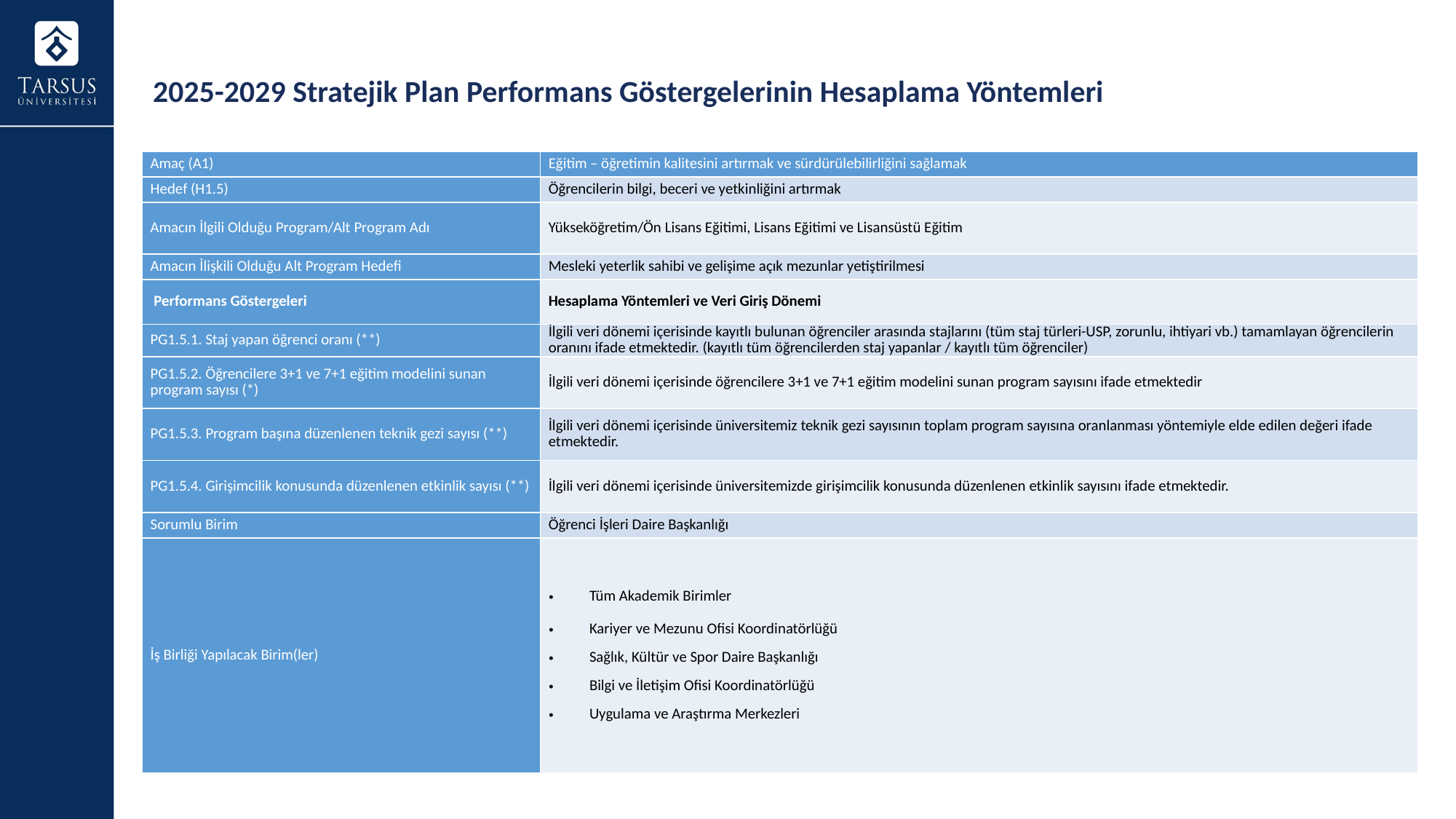

2025-2029 Stratejik Plan Performans Göstergelerinin Hesaplama Yöntemleri
| Amaç (A1) | Eğitim – öğretimin kalitesini artırmak ve sürdürülebilirliğini sağlamak |
| --- | --- |
| Hedef (H1.5) | Öğrencilerin bilgi, beceri ve yetkinliğini artırmak |
| Amacın İlgili Olduğu Program/Alt Program Adı | Yükseköğretim/Ön Lisans Eğitimi, Lisans Eğitimi ve Lisansüstü Eğitim |
| Amacın İlişkili Olduğu Alt Program Hedefi | Mesleki yeterlik sahibi ve gelişime açık mezunlar yetiştirilmesi |
| Performans Göstergeleri | Hesaplama Yöntemleri ve Veri Giriş Dönemi |
| PG1.5.1. Staj yapan öğrenci oranı (\*\*) | İlgili veri dönemi içerisinde kayıtlı bulunan öğrenciler arasında stajlarını (tüm staj türleri-USP, zorunlu, ihtiyari vb.) tamamlayan öğrencilerin oranını ifade etmektedir. (kayıtlı tüm öğrencilerden staj yapanlar / kayıtlı tüm öğrenciler) |
| PG1.5.2. Öğrencilere 3+1 ve 7+1 eğitim modelini sunan program sayısı (\*) | İlgili veri dönemi içerisinde öğrencilere 3+1 ve 7+1 eğitim modelini sunan program sayısını ifade etmektedir |
| PG1.5.3. Program başına düzenlenen teknik gezi sayısı (\*\*) | İlgili veri dönemi içerisinde üniversitemiz teknik gezi sayısının toplam program sayısına oranlanması yöntemiyle elde edilen değeri ifade etmektedir. |
| PG1.5.4. Girişimcilik konusunda düzenlenen etkinlik sayısı (\*\*) | İlgili veri dönemi içerisinde üniversitemizde girişimcilik konusunda düzenlenen etkinlik sayısını ifade etmektedir. |
| Sorumlu Birim | Öğrenci İşleri Daire Başkanlığı |
| İş Birliği Yapılacak Birim(ler) | Tüm Akademik Birimler Kariyer ve Mezunu Ofisi Koordinatörlüğü Sağlık, Kültür ve Spor Daire Başkanlığı Bilgi ve İletişim Ofisi Koordinatörlüğü Uygulama ve Araştırma Merkezleri |